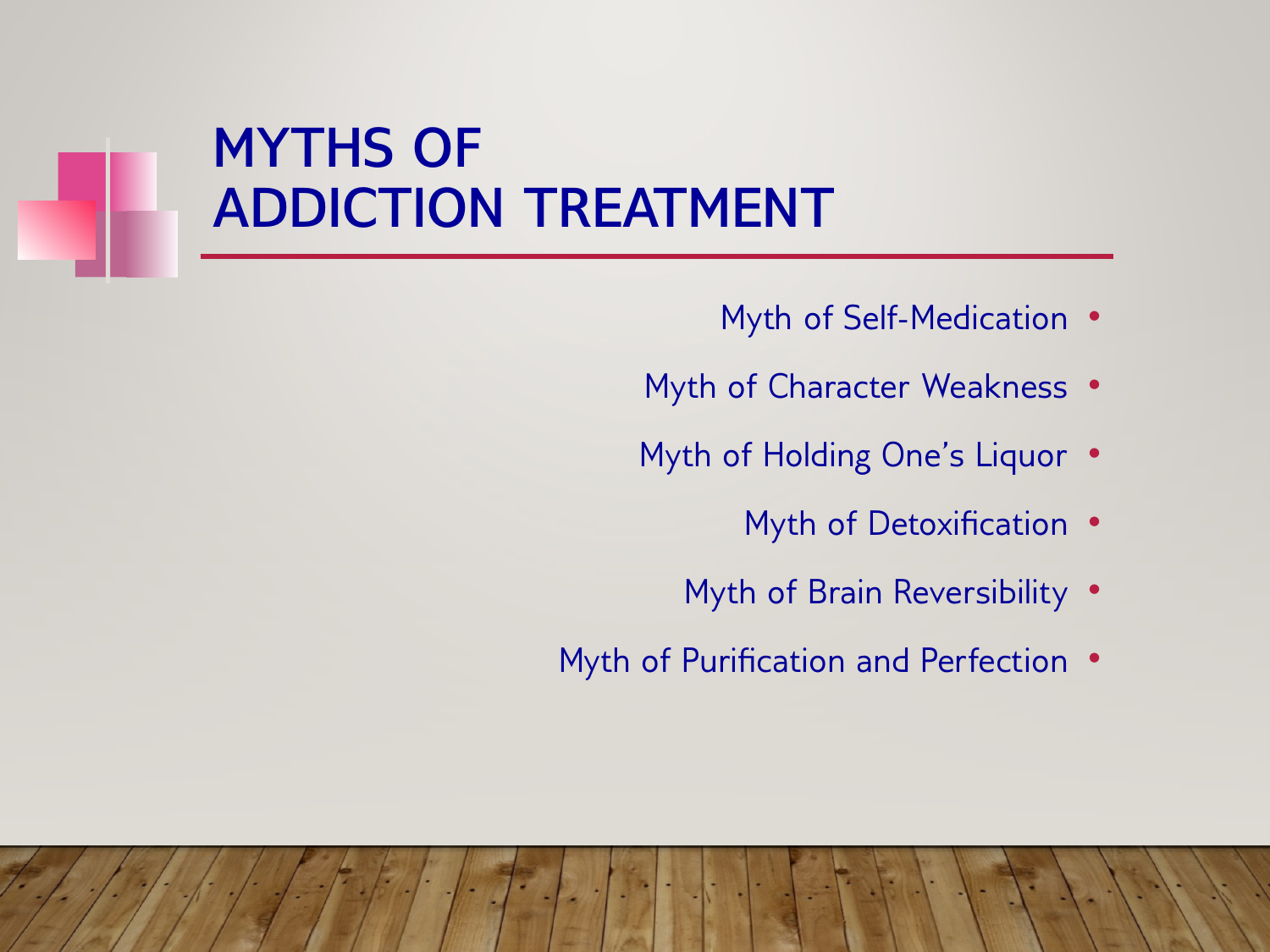

# Myths of Addiction Treatment
Myth of Self-Medication
Myth of Character Weakness
Myth of Holding One’s Liquor
Myth of Detoxification
Myth of Brain Reversibility
Myth of Purification and Perfection